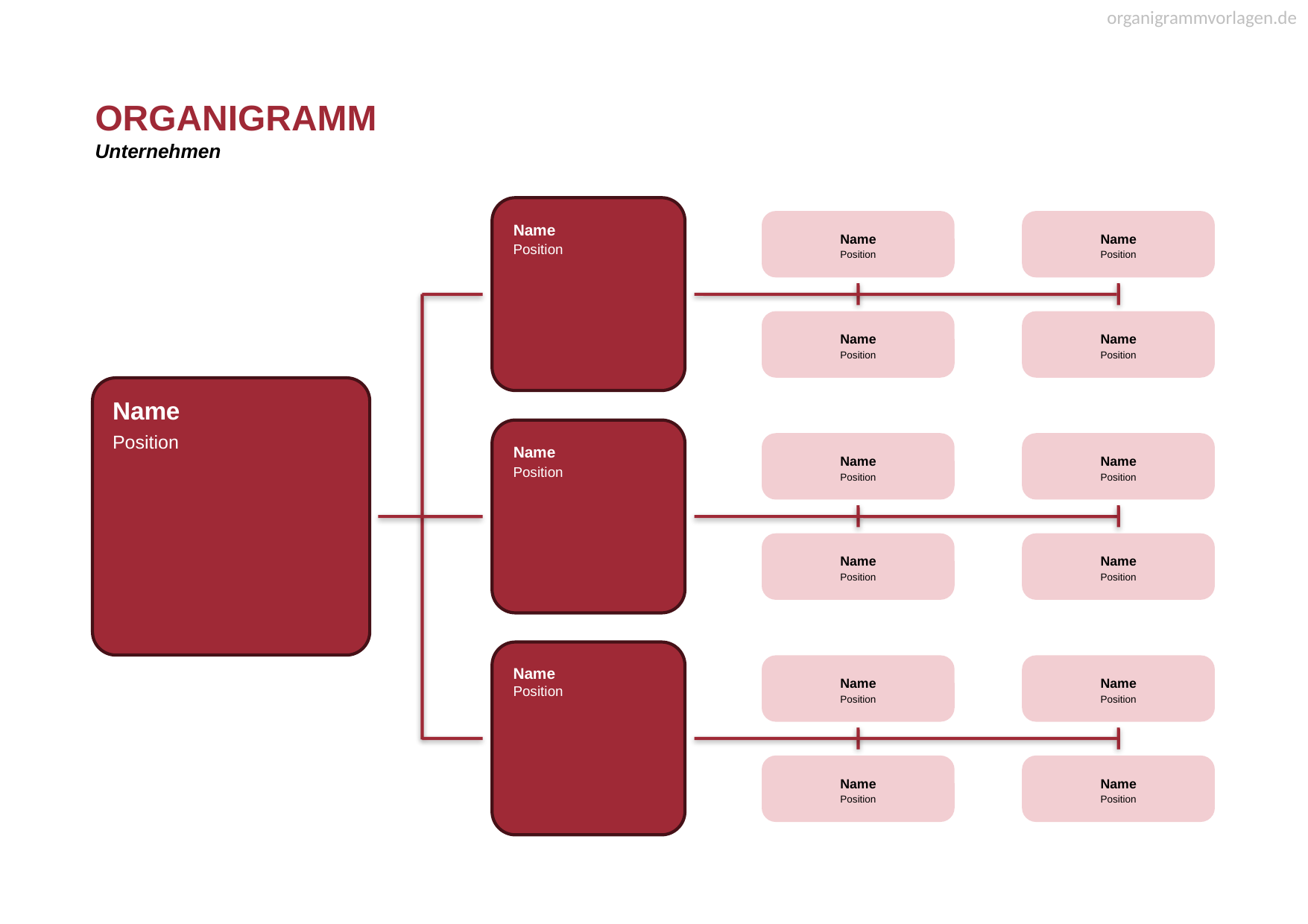

organigrammvorlagen.de
ORGANIGRAMM
Unternehmen

Name
Position

Name
Position

Name
Position

Name
Position

Name
Position

Name
Position

Name
Position

Name
Position

Name
Position

Name
Position

Name
Position

Name
Position

Name
Position

Name
Position

Name
Position

Name
Position